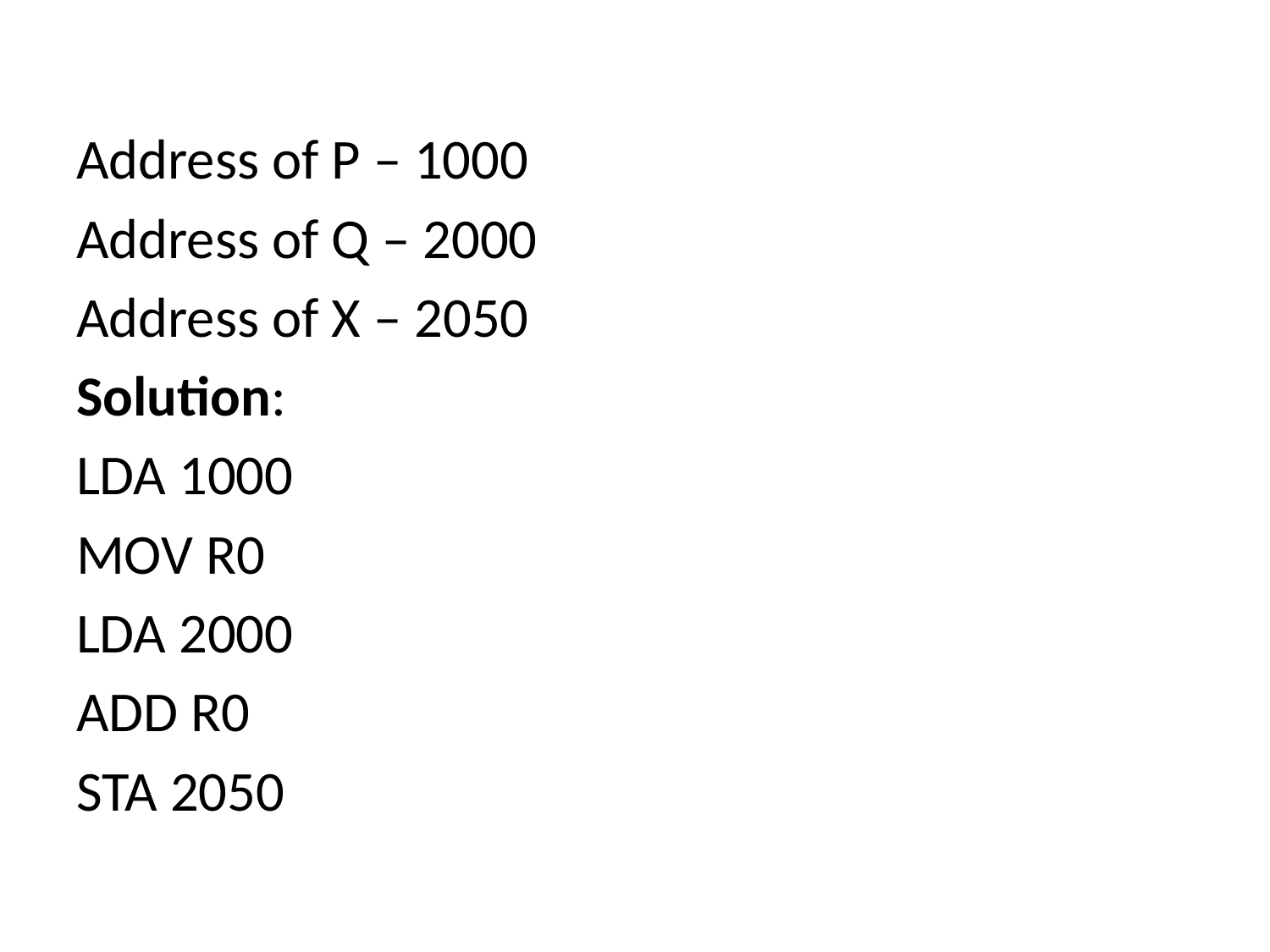

#
Address of P – 1000
Address of Q – 2000
Address of X – 2050
Solution:
LDA 1000
MOV R0
LDA 2000
ADD R0
STA 2050